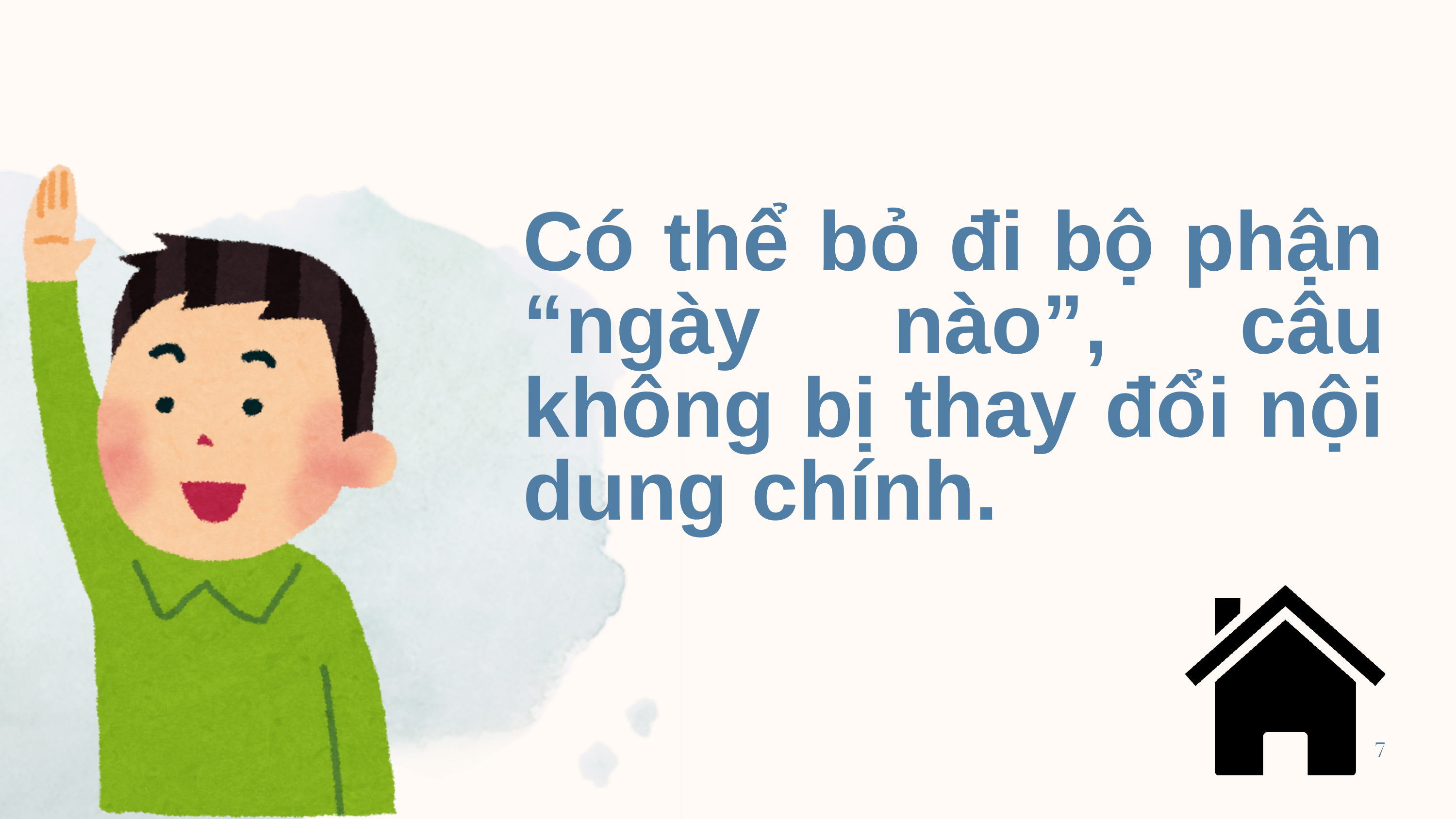

Có thể bỏ đi bộ phận “ngày nào”, câu không bị thay đổi nội dung chính.

7